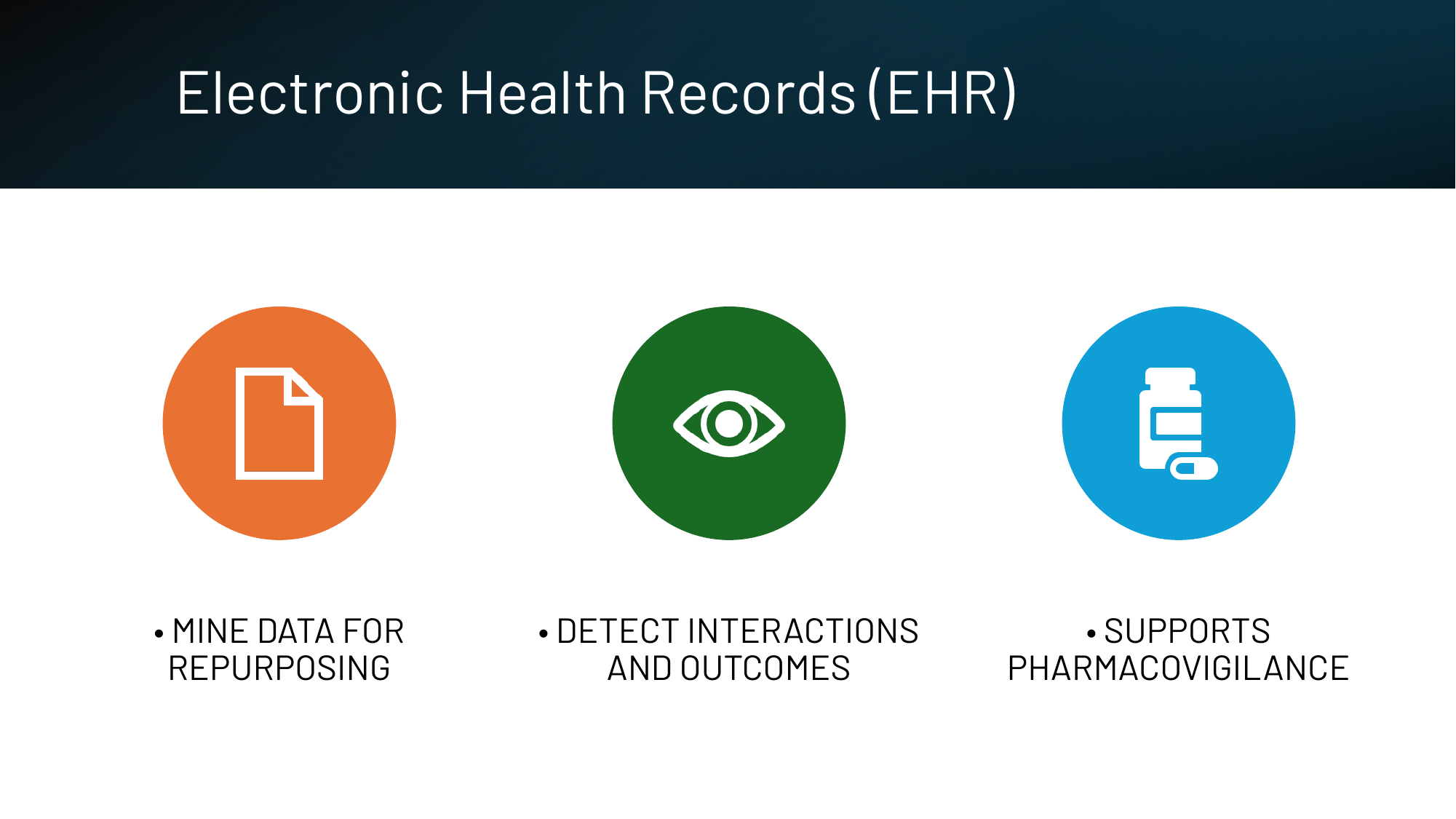

# Electronic Health Records (EHR)
• Mine data for repurposing
• Detect interactions and outcomes
• Supports pharmacovigilance